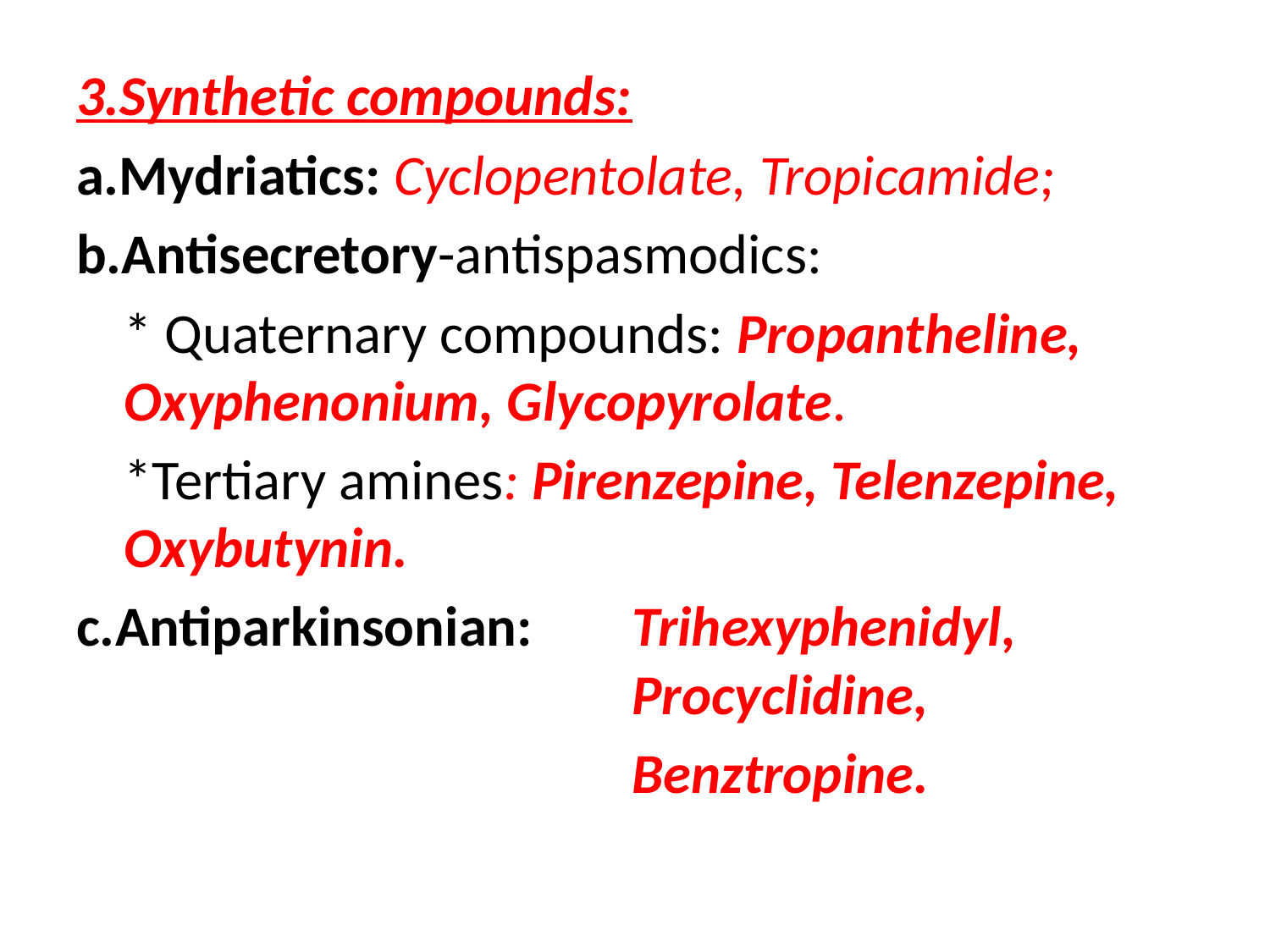

#
3.Synthetic compounds:
a.Mydriatics: Cyclopentolate, Tropicamide;
b.Antisecretory-antispasmodics:
	* Quaternary compounds: Propantheline, Oxyphenonium, Glycopyrolate.
	*Tertiary amines: Pirenzepine, Telenzepine, Oxybutynin.
c.Antiparkinsonian: 	Trihexyphenidyl, 					Procyclidine,
					Benztropine.